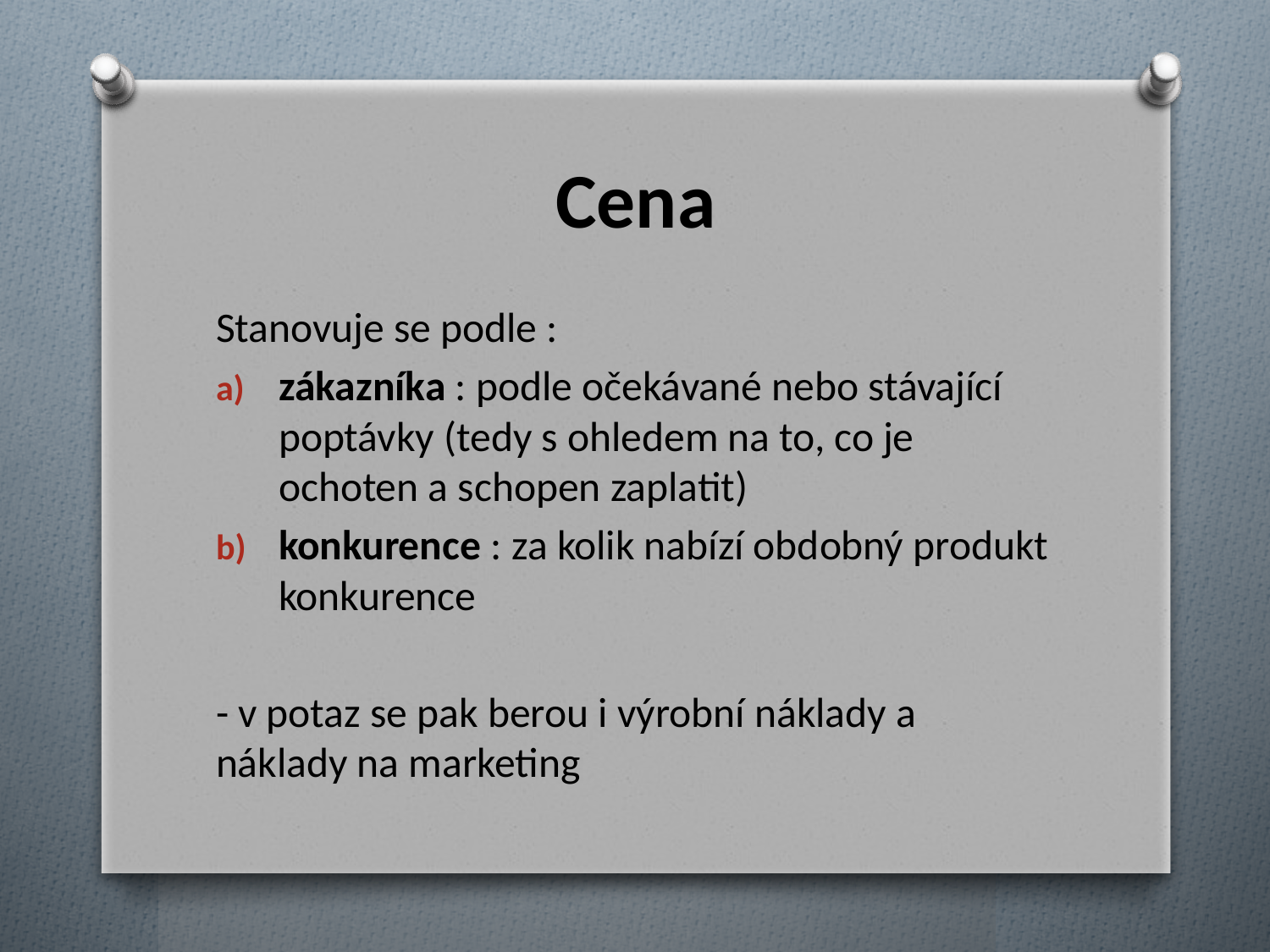

# Cena
Stanovuje se podle :
zákazníka : podle očekávané nebo stávající poptávky (tedy s ohledem na to, co je ochoten a schopen zaplatit)
konkurence : za kolik nabízí obdobný produkt konkurence

- v potaz se pak berou i výrobní náklady a náklady na marketing